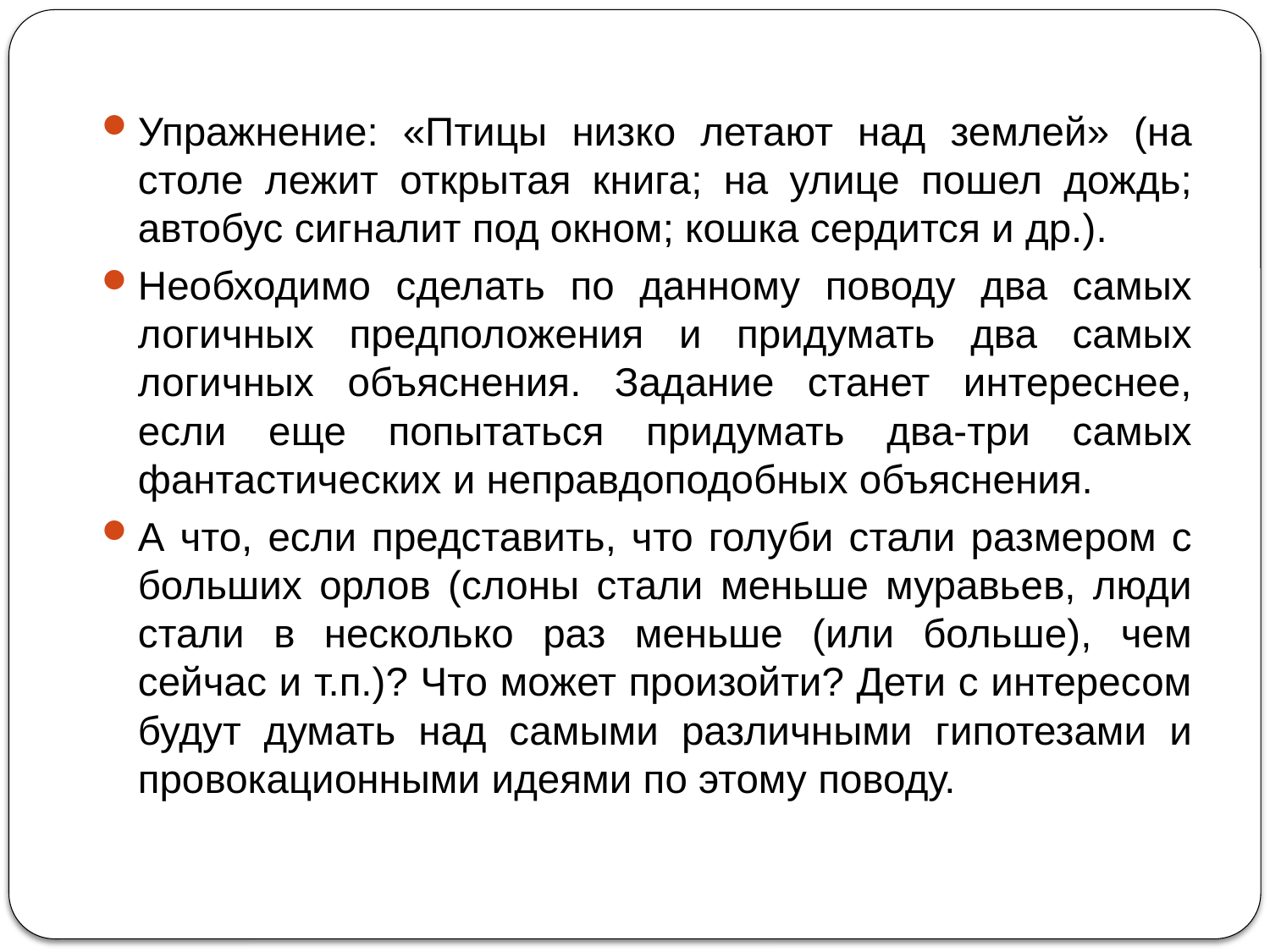

Упражнение: «Птицы низко летают над землей» (на столе лежит открытая книга; на улице пошел дождь; автобус сигналит под окном; кошка сердится и др.).
Необходимо сделать по данному поводу два самых логичных предположения и придумать два самых логичных объяснения. Задание станет интереснее, если еще попытаться придумать два-три самых фантастических и неправдоподобных объяснения.
А что, если представить, что голуби стали размером с больших орлов (слоны стали меньше муравьев, люди стали в несколько раз меньше (или больше), чем сейчас и т.п.)? Что может произойти? Дети с интересом будут думать над самыми различными гипотезами и провокационными идеями по этому поводу.